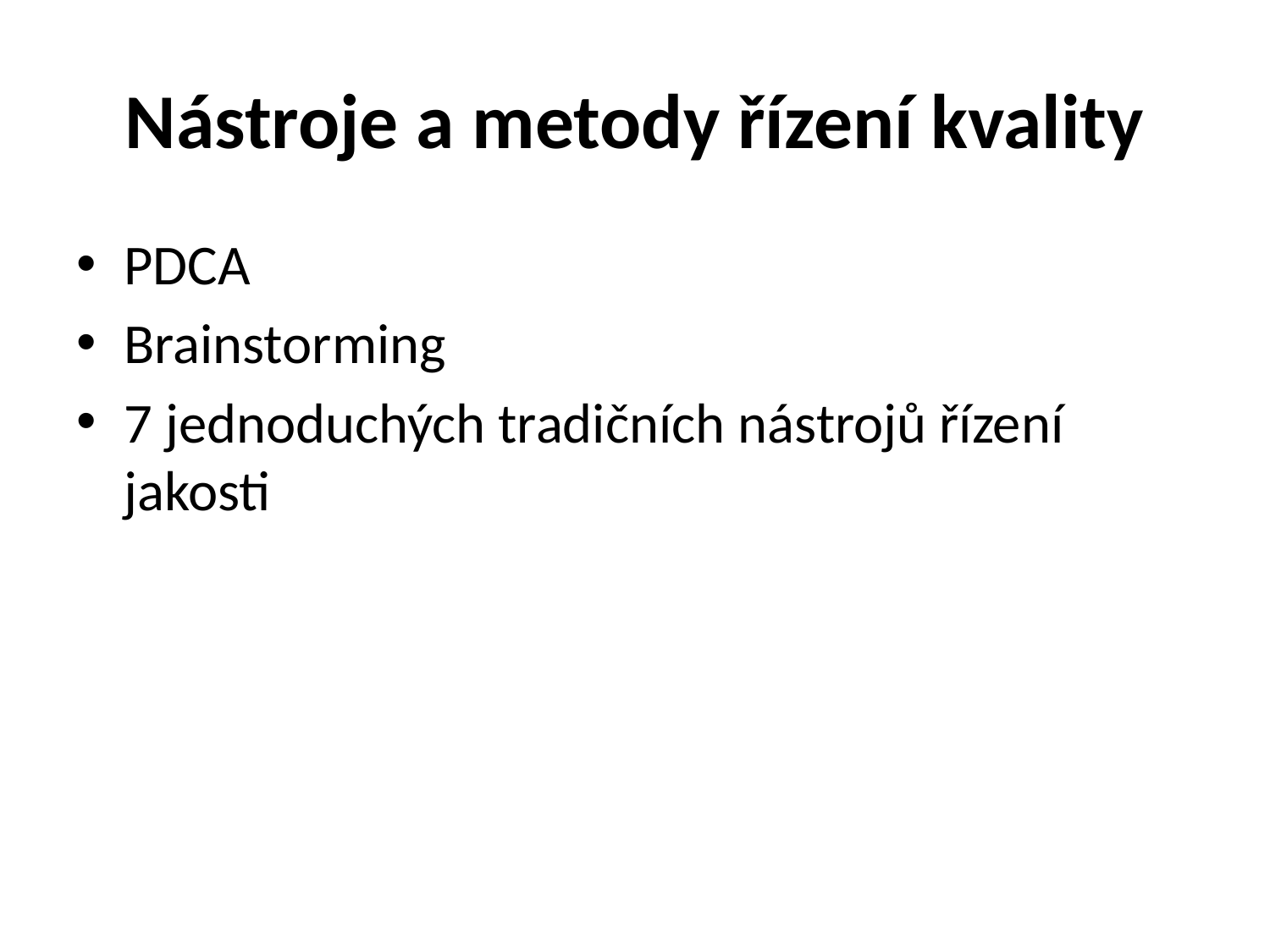

# Nástroje a metody řízení kvality
PDCA
Brainstorming
7 jednoduchých tradičních nástrojů řízení jakosti